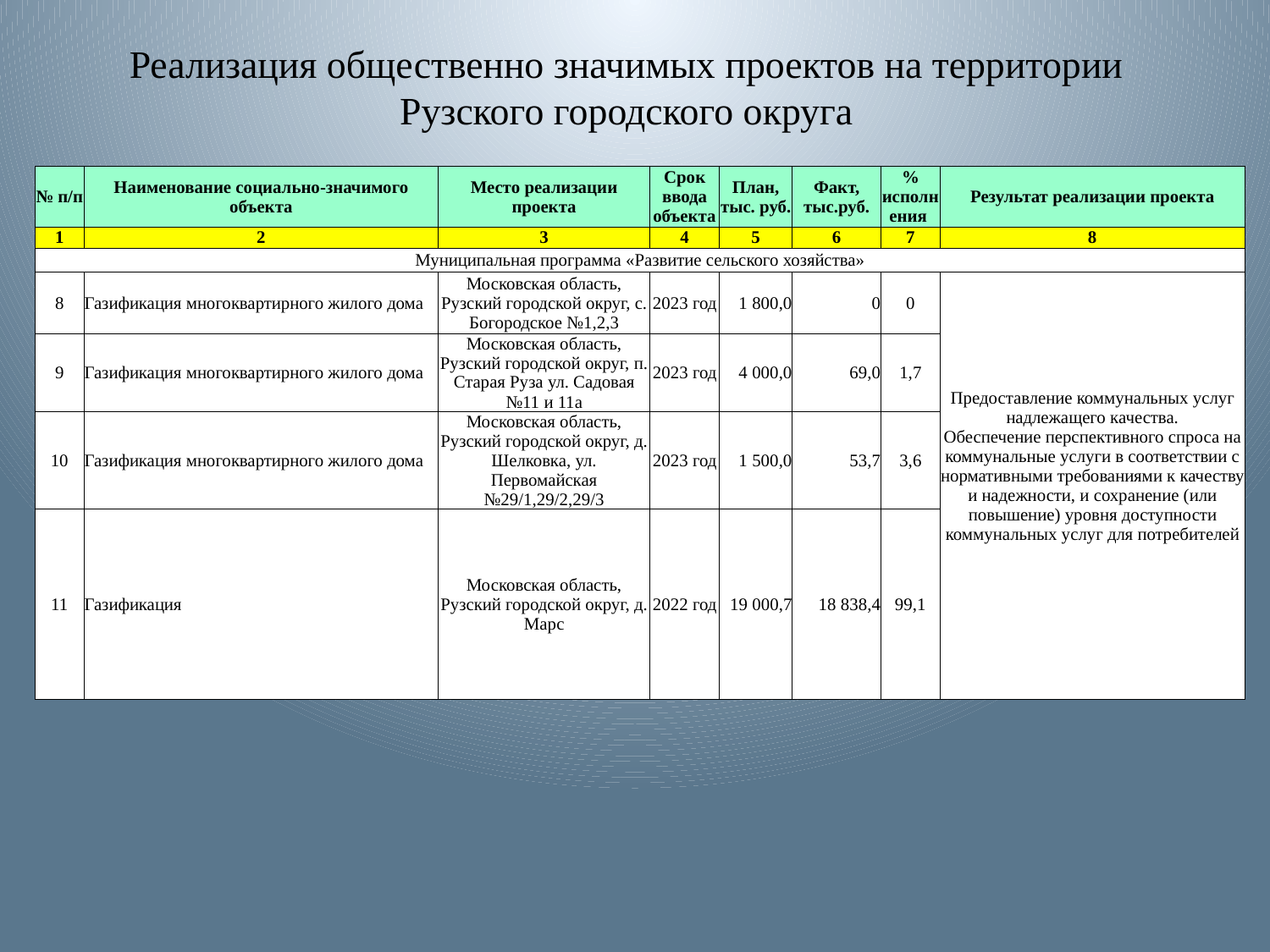

# Реализация общественно значимых проектов на территории Рузского городского округа
| № п/п | Наименование социально-значимого объекта | Место реализации проекта | Срок ввода объекта | План, тыс. руб. | Факт, тыс.руб. | % исполнения | Результат реализации проекта |
| --- | --- | --- | --- | --- | --- | --- | --- |
| 1 | 2 | 3 | 4 | 5 | 6 | 7 | 8 |
| Муниципальная программа «Развитие сельского хозяйства» |  |  |  |  |  |  |  |
| 8 | Газификация многоквартирного жилого дома | Московская область, Рузский городской округ, с. Богородское №1,2,3 | 2023 год | 1 800,0 | 0 | 0 | Предоставление коммунальных услуг надлежащего качества. Обеспечение перспективного спроса на коммунальные услуги в соответствии с нормативными требованиями к качеству и надежности, и сохранение (или повышение) уровня доступности коммунальных услуг для потребителей |
| 9 | Газификация многоквартирного жилого дома | Московская область, Рузский городской округ, п. Старая Руза ул. Садовая №11 и 11а | 2023 год | 4 000,0 | 69,0 | 1,7 |  |
| 10 | Газификация многоквартирного жилого дома | Московская область, Рузский городской округ, д. Шелковка, ул. Первомайская №29/1,29/2,29/3 | 2023 год | 1 500,0 | 53,7 | 3,6 |  |
| 11 | Газификация | Московская область, Рузский городской округ, д. Марс | 2022 год | 19 000,7 | 18 838,4 | 99,1 |  |